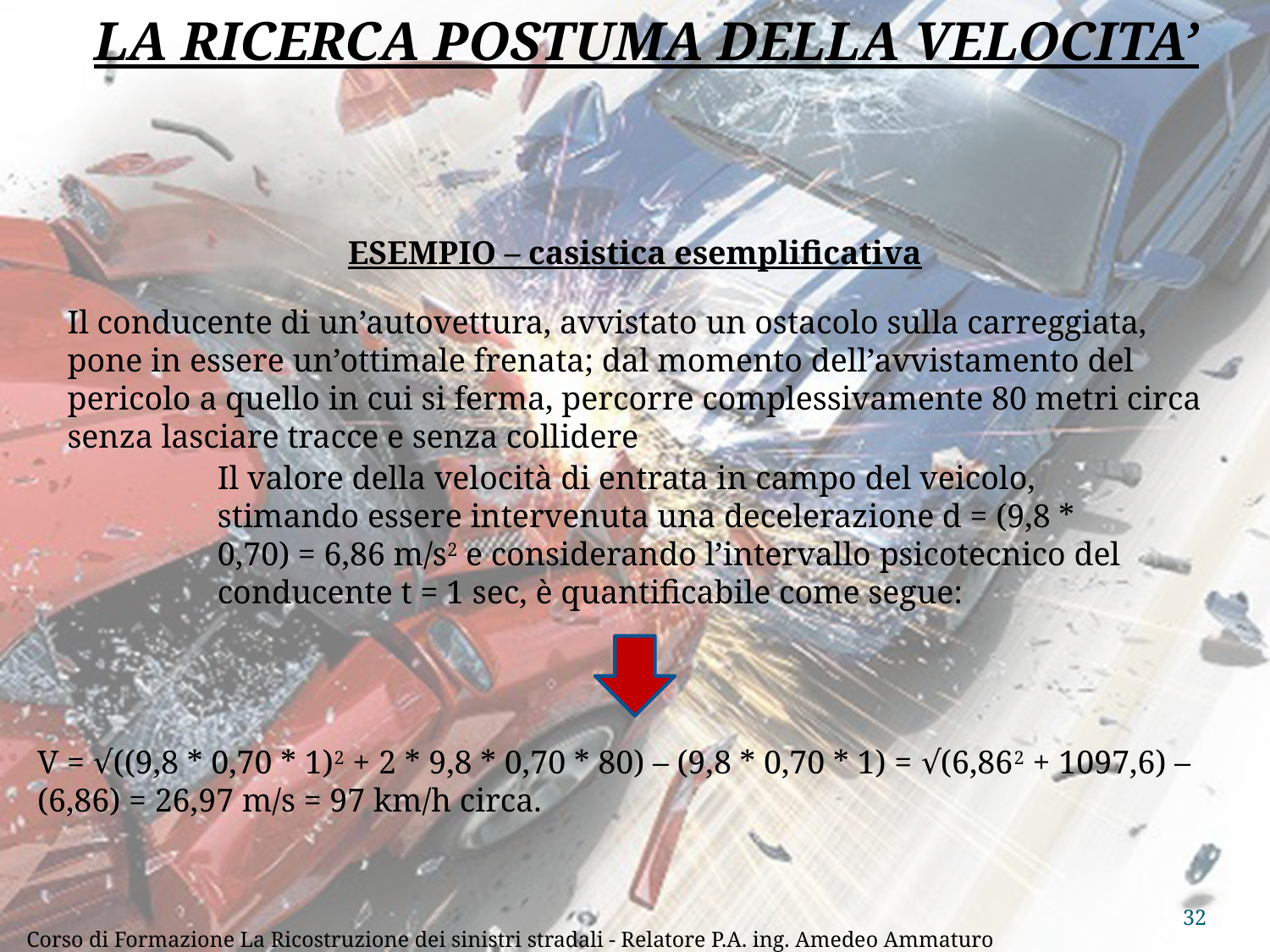

LA RICERCA POSTUMA DELLA VELOCITA’
ESEMPIO – casistica esemplificativa
Il conducente di un’autovettura, avvistato un ostacolo sulla carreggiata, pone in essere un’ottimale frenata; dal momento dell’avvistamento del pericolo a quello in cui si ferma, percorre complessivamente 80 metri circa senza lasciare tracce e senza collidere
Il valore della velocità di entrata in campo del veicolo, stimando essere intervenuta una decelerazione d = (9,8 * 0,70) = 6,86 m/s2 e considerando l’intervallo psicotecnico del conducente t = 1 sec, è quantificabile come segue:

V = √((9,8 * 0,70 * 1)2 + 2 * 9,8 * 0,70 * 80) – (9,8 * 0,70 * 1) = √(6,862 + 1097,6) – (6,86) = 26,97 m/s = 97 km/h circa.
32
Corso di Formazione La Ricostruzione dei sinistri stradali - Relatore P.A. ing. Amedeo Ammaturo